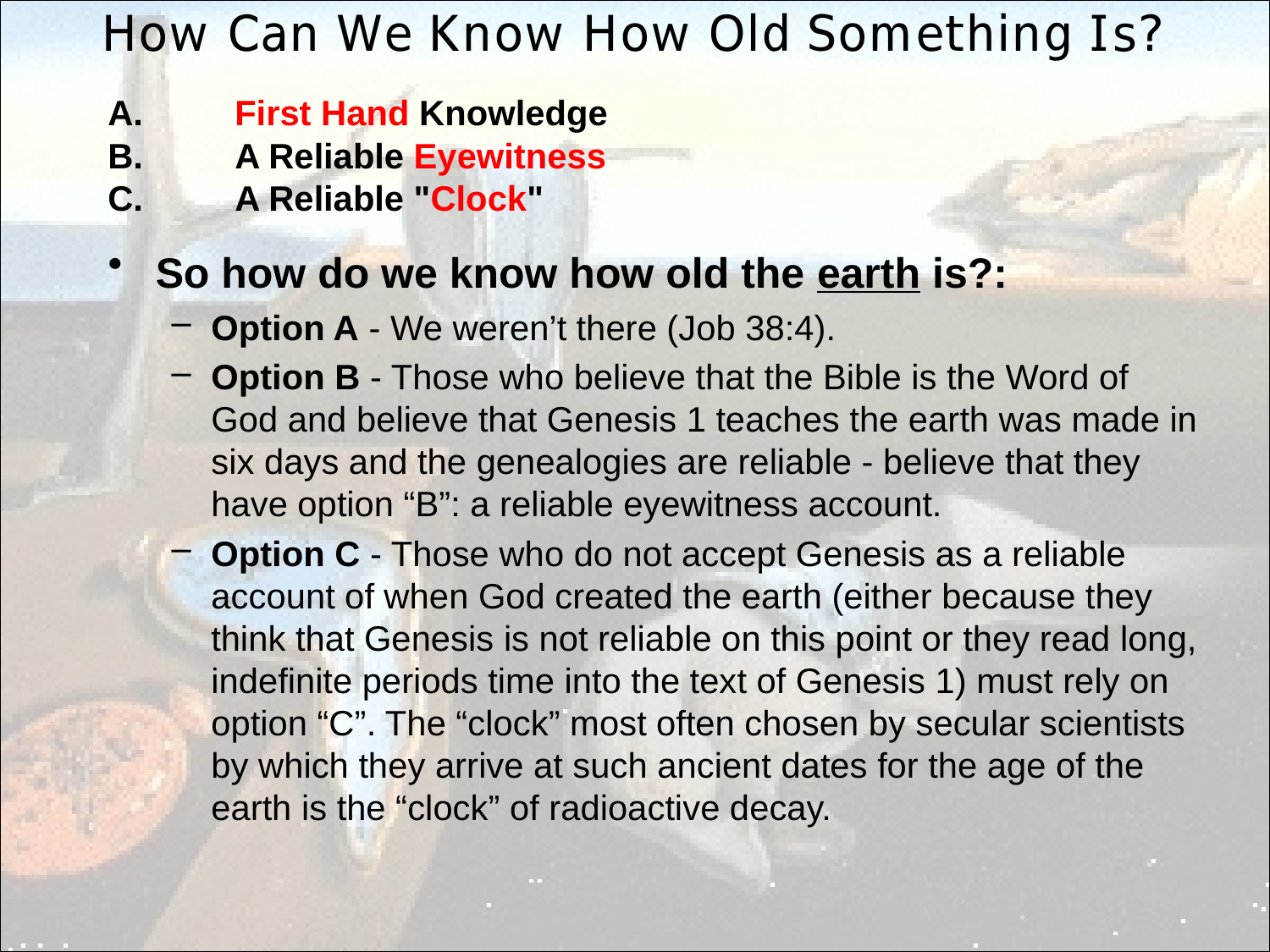

# How Can We Know How Old Something Is?
A.	First Hand Knowledge
B.	A Reliable Eyewitness
C.	A Reliable "Clock"
So how do we know how old the earth is?:
Option A - We weren’t there (Job 38:4).
Option B - Those who believe that the Bible is the Word of God and believe that Genesis 1 teaches the earth was made in six days and the genealogies are reliable - believe that they have option “B”: a reliable eyewitness account.
Option C - Those who do not accept Genesis as a reliable account of when God created the earth (either because they think that Genesis is not reliable on this point or they read long, indefinite periods time into the text of Genesis 1) must rely on option “C”. The “clock” most often chosen by secular scientists by which they arrive at such ancient dates for the age of the earth is the “clock” of radioactive decay.